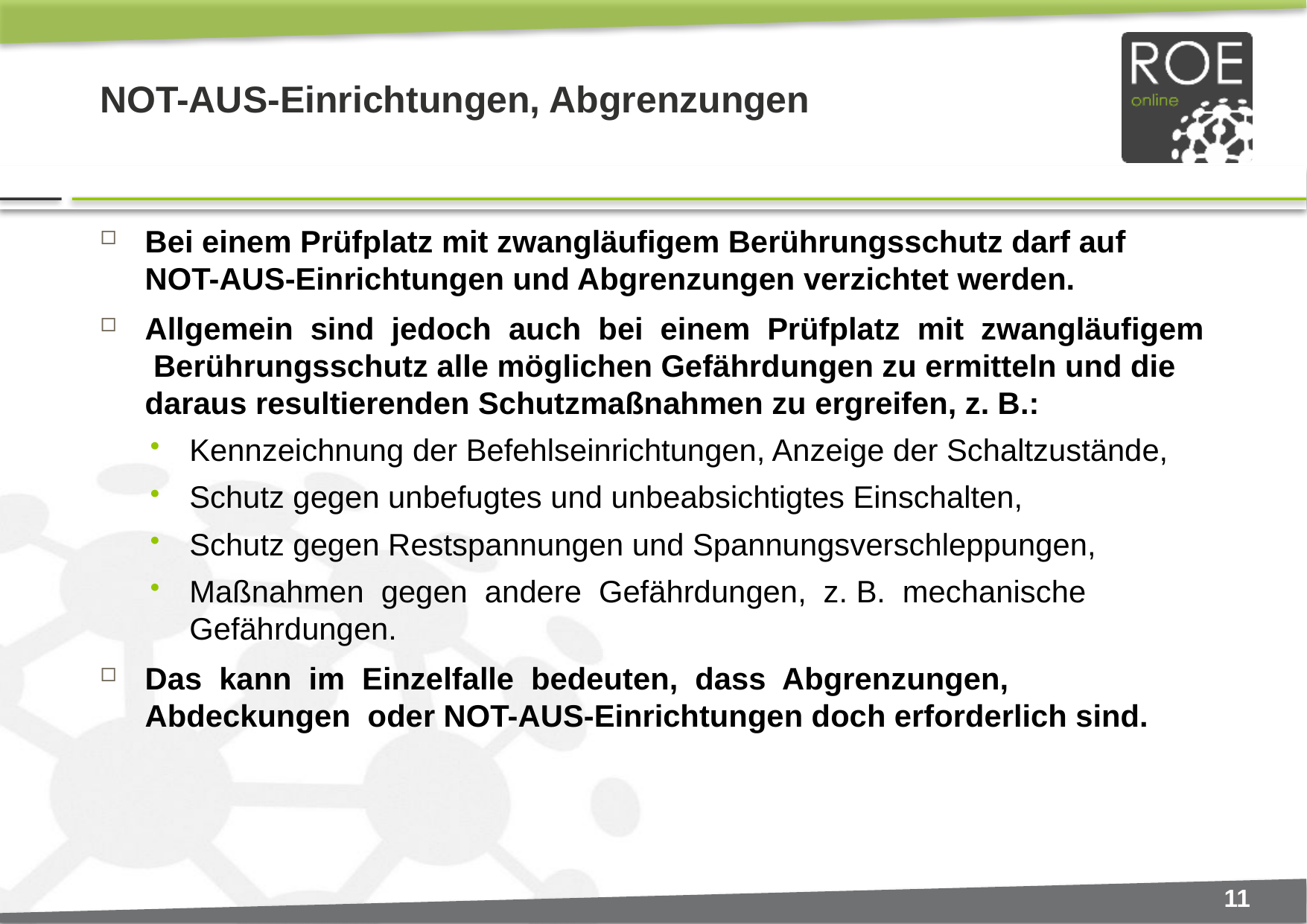

# NOT-AUS-Einrichtungen, Abgrenzungen
Bei einem Prüfplatz mit zwangläufigem Berührungsschutz darf auf
NOT-AUS-Einrichtungen und Abgrenzungen verzichtet werden.
Allgemein  sind  jedoch  auch  bei  einem  Prüfplatz  mit  zwangläufigem  Berührungsschutz alle möglichen Gefährdungen zu ermitteln und die daraus resultierenden Schutzmaßnahmen zu ergreifen, z. B.:
Kennzeichnung der Befehlseinrichtungen, Anzeige der Schaltzustände,
Schutz gegen unbefugtes und unbeabsichtigtes Einschalten,
Schutz gegen Restspannungen und Spannungsverschleppungen,
Maßnahmen  gegen  andere  Gefährdungen,  z. B.  mechanische  Gefährdungen.
Das  kann  im  Einzelfalle  bedeuten,  dass  Abgrenzungen,  Abdeckungen  oder NOT-AUS-Einrichtungen doch erforderlich sind.
11